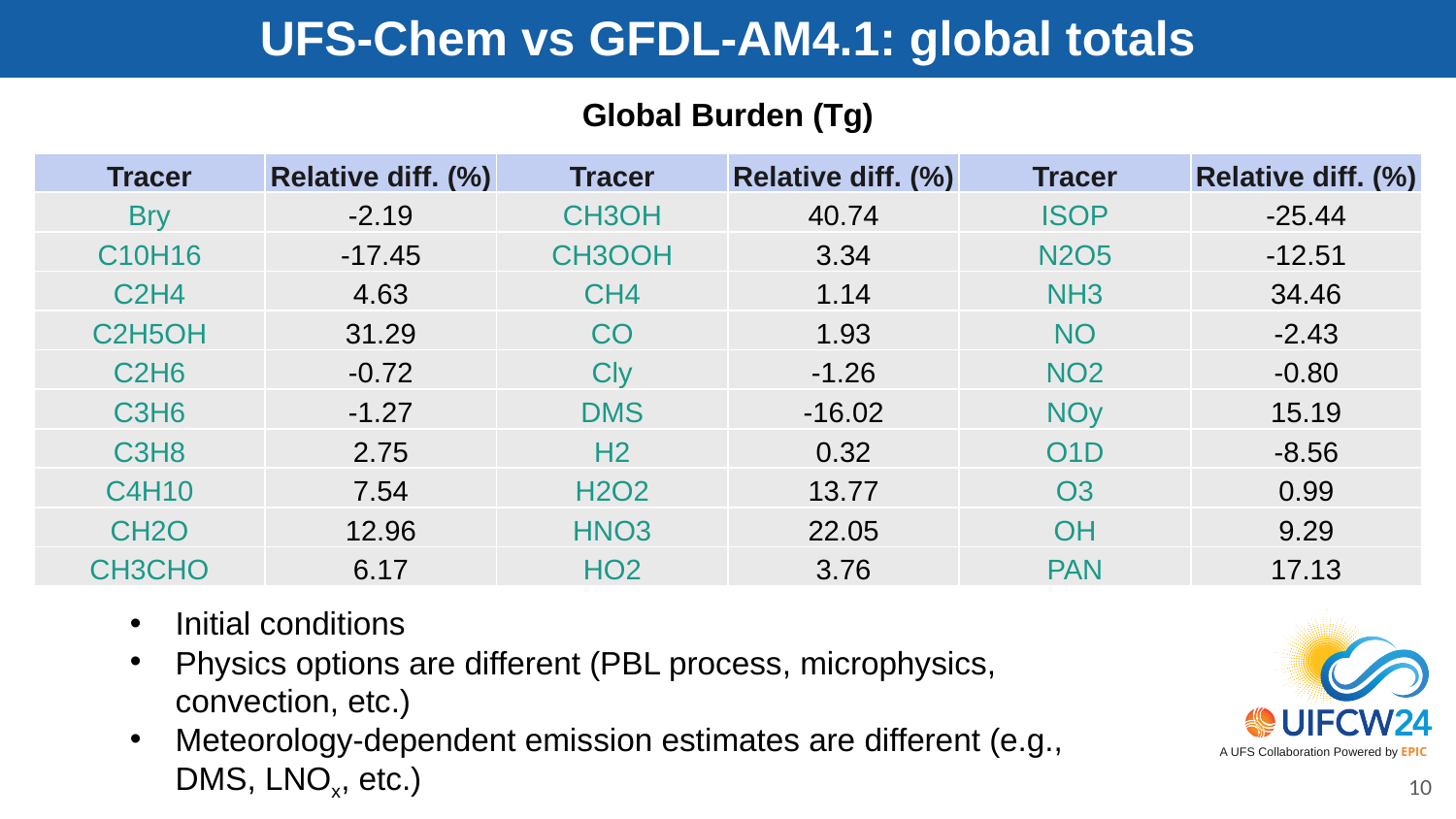

UFS-Chem vs GFDL-AM4.1: global totals
Global Burden (Tg)
| Tracer | Relative diff. (%) | Tracer | Relative diff. (%) | Tracer | Relative diff. (%) |
| --- | --- | --- | --- | --- | --- |
| Bry | -2.19 | CH3OH | 40.74 | ISOP | -25.44 |
| C10H16 | -17.45 | CH3OOH | 3.34 | N2O5 | -12.51 |
| C2H4 | 4.63 | CH4 | 1.14 | NH3 | 34.46 |
| C2H5OH | 31.29 | CO | 1.93 | NO | -2.43 |
| C2H6 | -0.72 | Cly | -1.26 | NO2 | -0.80 |
| C3H6 | -1.27 | DMS | -16.02 | NOy | 15.19 |
| C3H8 | 2.75 | H2 | 0.32 | O1D | -8.56 |
| C4H10 | 7.54 | H2O2 | 13.77 | O3 | 0.99 |
| CH2O | 12.96 | HNO3 | 22.05 | OH | 9.29 |
| CH3CHO | 6.17 | HO2 | 3.76 | PAN | 17.13 |
Initial conditions
Physics options are different (PBL process, microphysics, convection, etc.)
Meteorology-dependent emission estimates are different (e.g., DMS, LNOx, etc.)
10